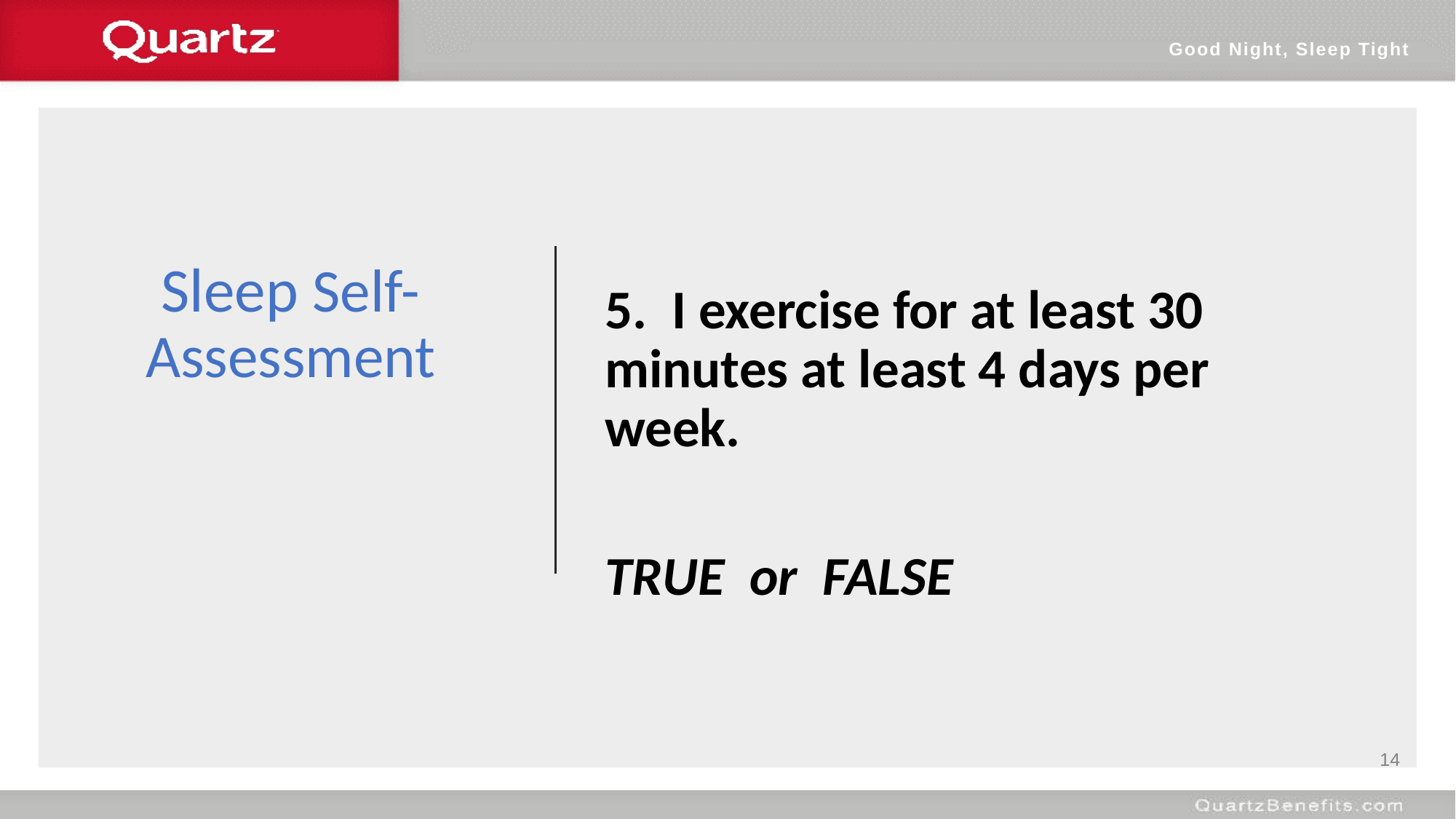

Good Night, Sleep Tight

5.  I exercise for at least 30 minutes at least 4 days per week.

TRUE  or  FALSE
Sleep Self-Assessment
14